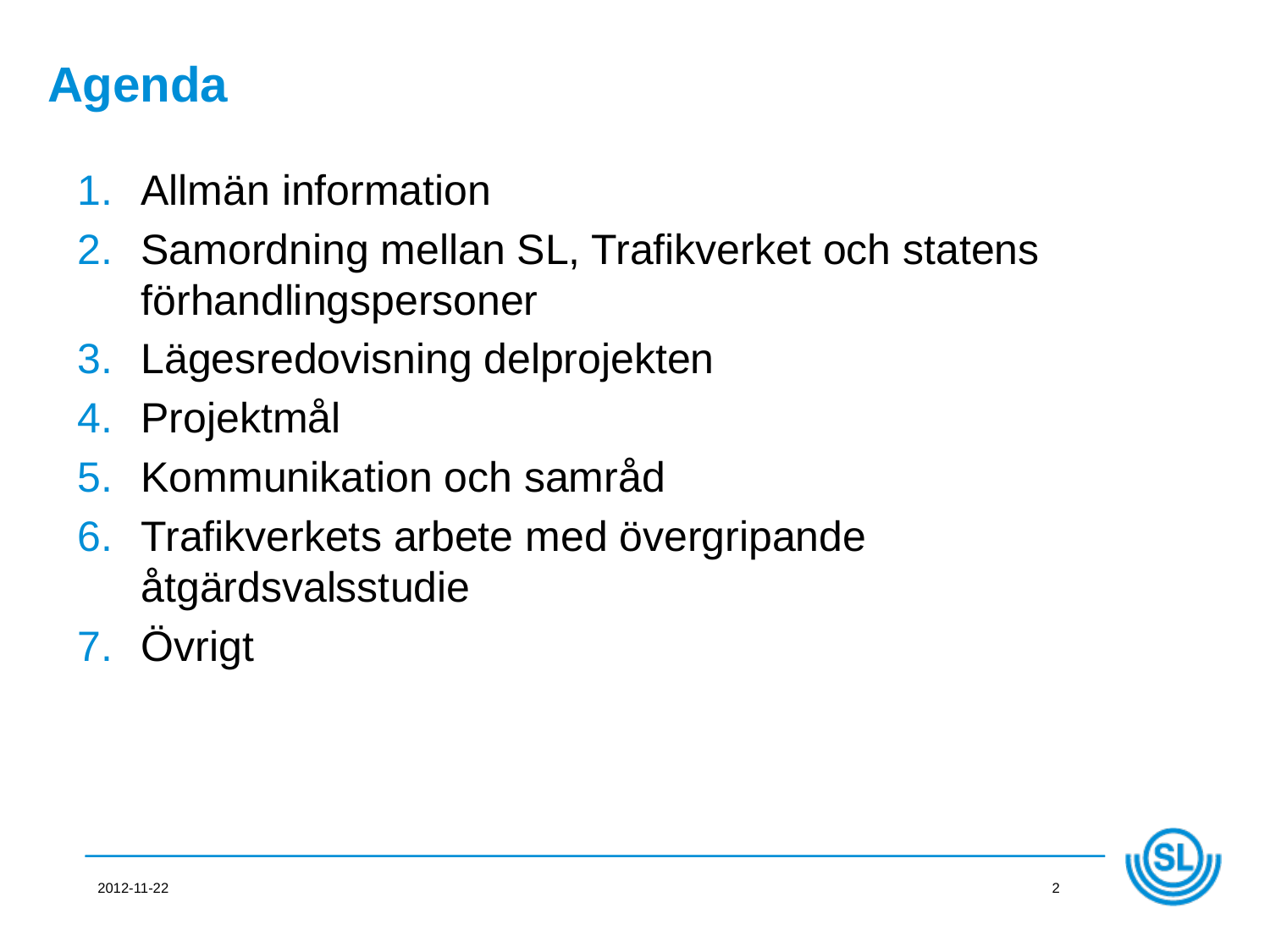

Agenda
Allmän information
Samordning mellan SL, Trafikverket och statens förhandlingspersoner
Lägesredovisning delprojekten
Projektmål
Kommunikation och samråd
Trafikverkets arbete med övergripande åtgärdsvalsstudie
Övrigt

2012-11-22
2